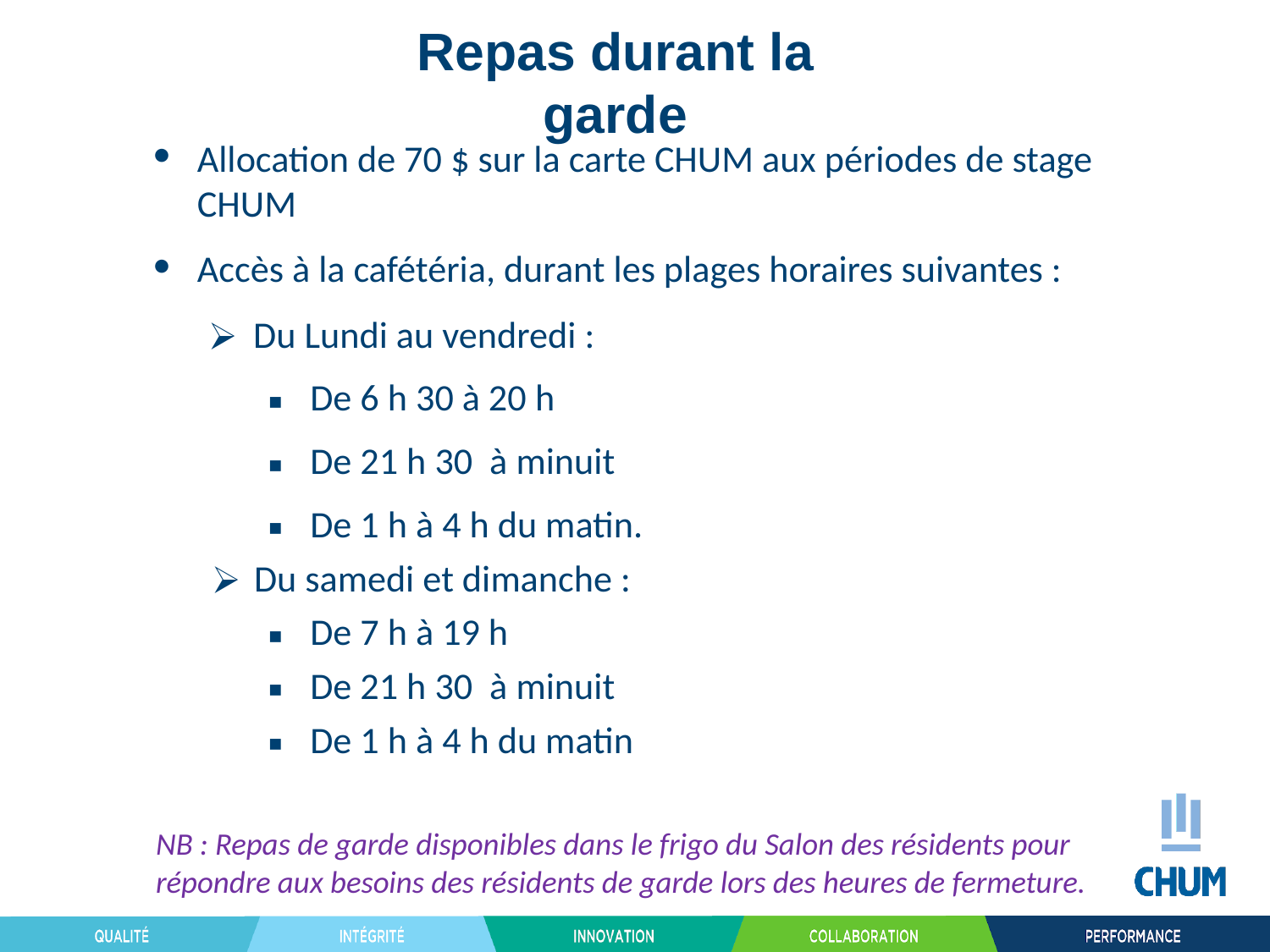

# Repas durant la garde
Allocation de 70 $ sur la carte CHUM aux périodes de stage CHUM
Accès à la cafétéria, durant les plages horaires suivantes :
Du Lundi au vendredi :
De 6 h 30 à 20 h
De 21 h 30  à minuit
De 1 h à 4 h du matin.
Du samedi et dimanche :
De 7 h à 19 h
De 21 h 30  à minuit
De 1 h à 4 h du matin

NB : Repas de garde disponibles dans le frigo du Salon des résidents pour répondre aux besoins des résidents de garde lors des heures de fermeture.